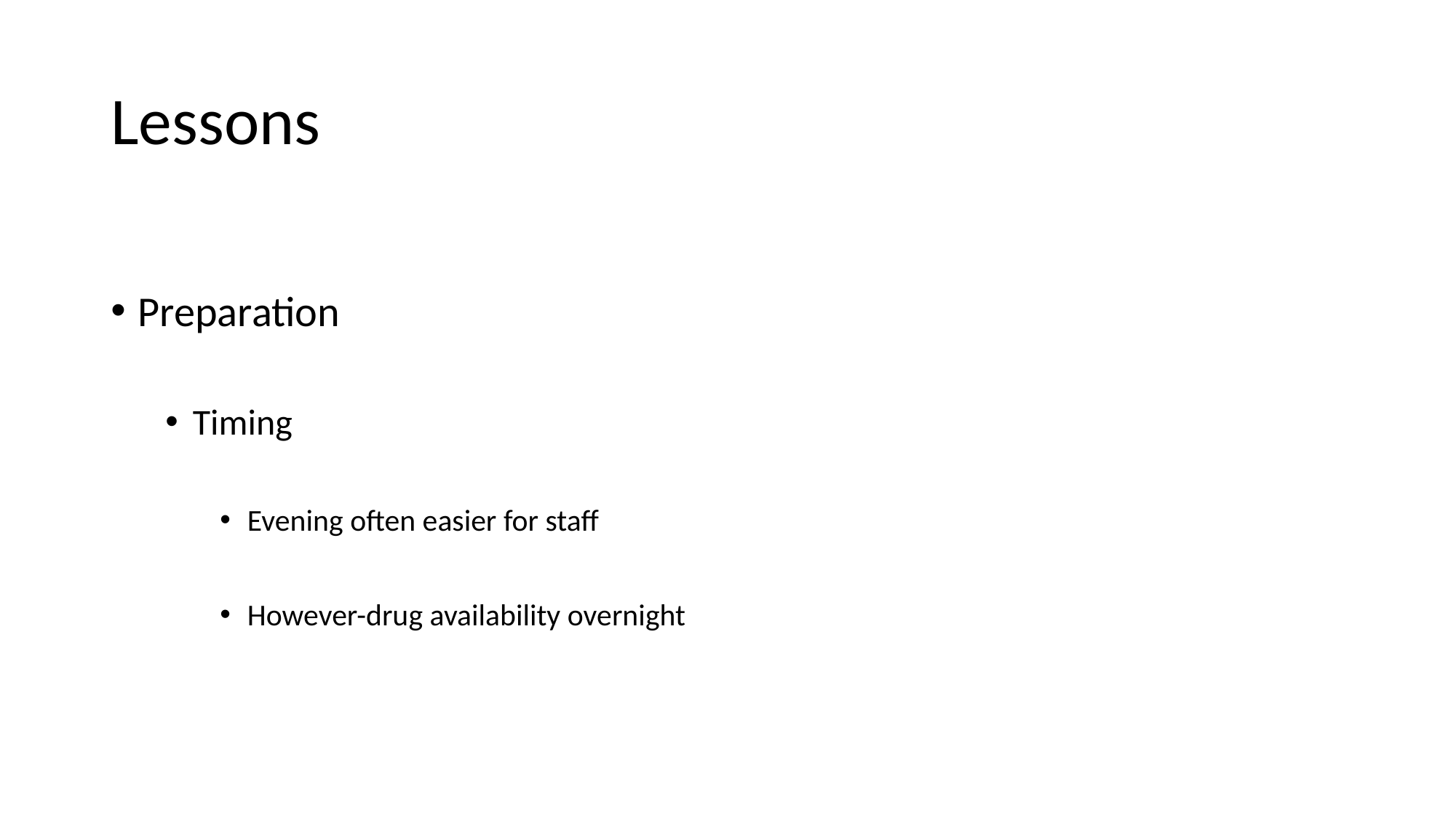

# Lessons

Preparation

Timing

Evening often easier for staff

However-drug availability overnight